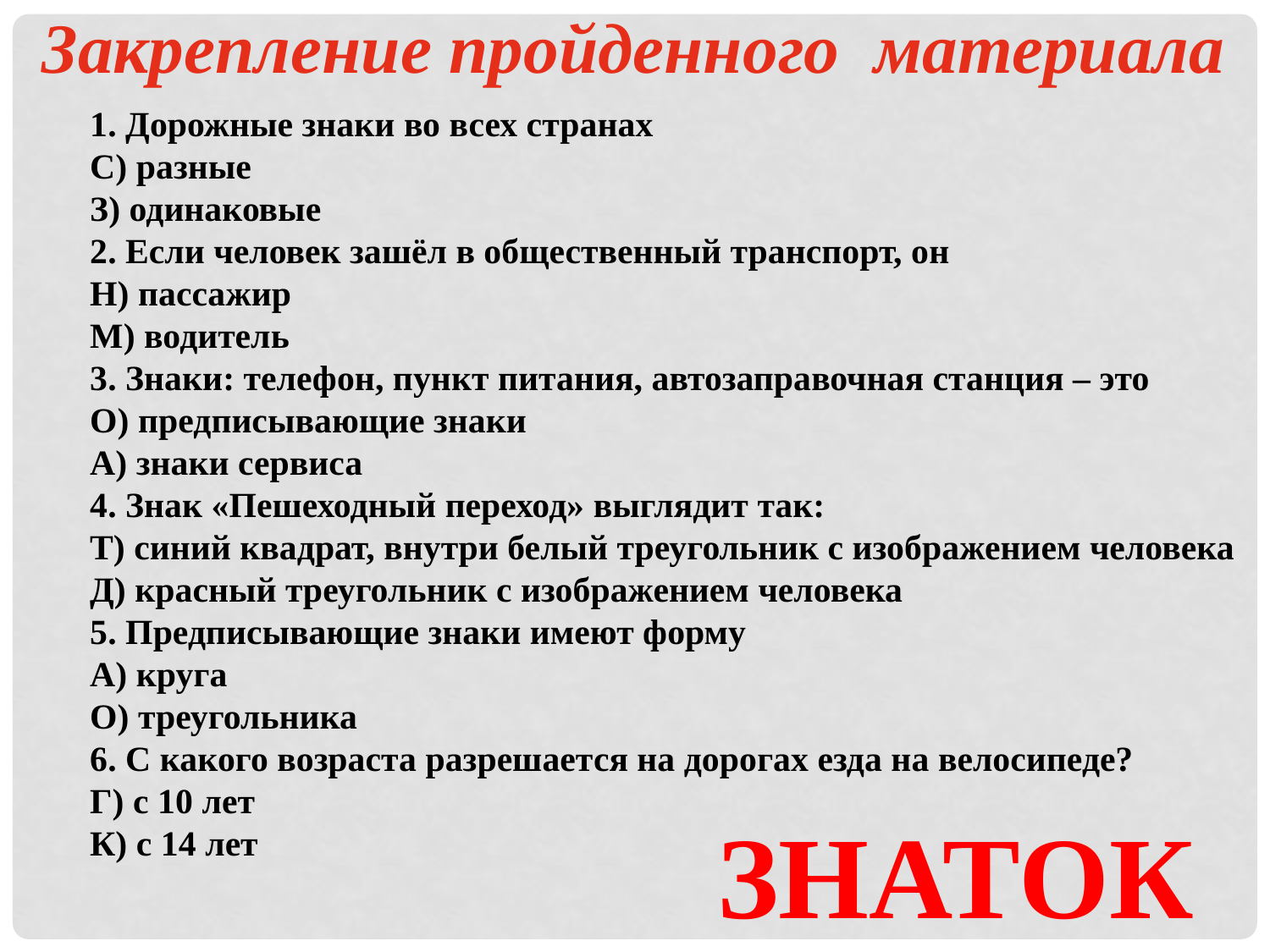

Закрепление пройденного  материала
1. Дорожные знаки во всех странах
С) разные
З) одинаковые
2. Если человек зашёл в общественный транспорт, он
Н) пассажир
М) водитель
3. Знаки: телефон, пункт питания, автозаправочная станция – это
О) предписывающие знаки
А) знаки сервиса
4. Знак «Пешеходный переход» выглядит так:
Т) синий квадрат, внутри белый треугольник с изображением человека
Д) красный треугольник с изображением человека
5. Предписывающие знаки имеют форму
А) круга
О) треугольника
6. С какого возраста разрешается на дорогах езда на велосипеде?
Г) с 10 лет
К) с 14 лет
ЗНАТОК